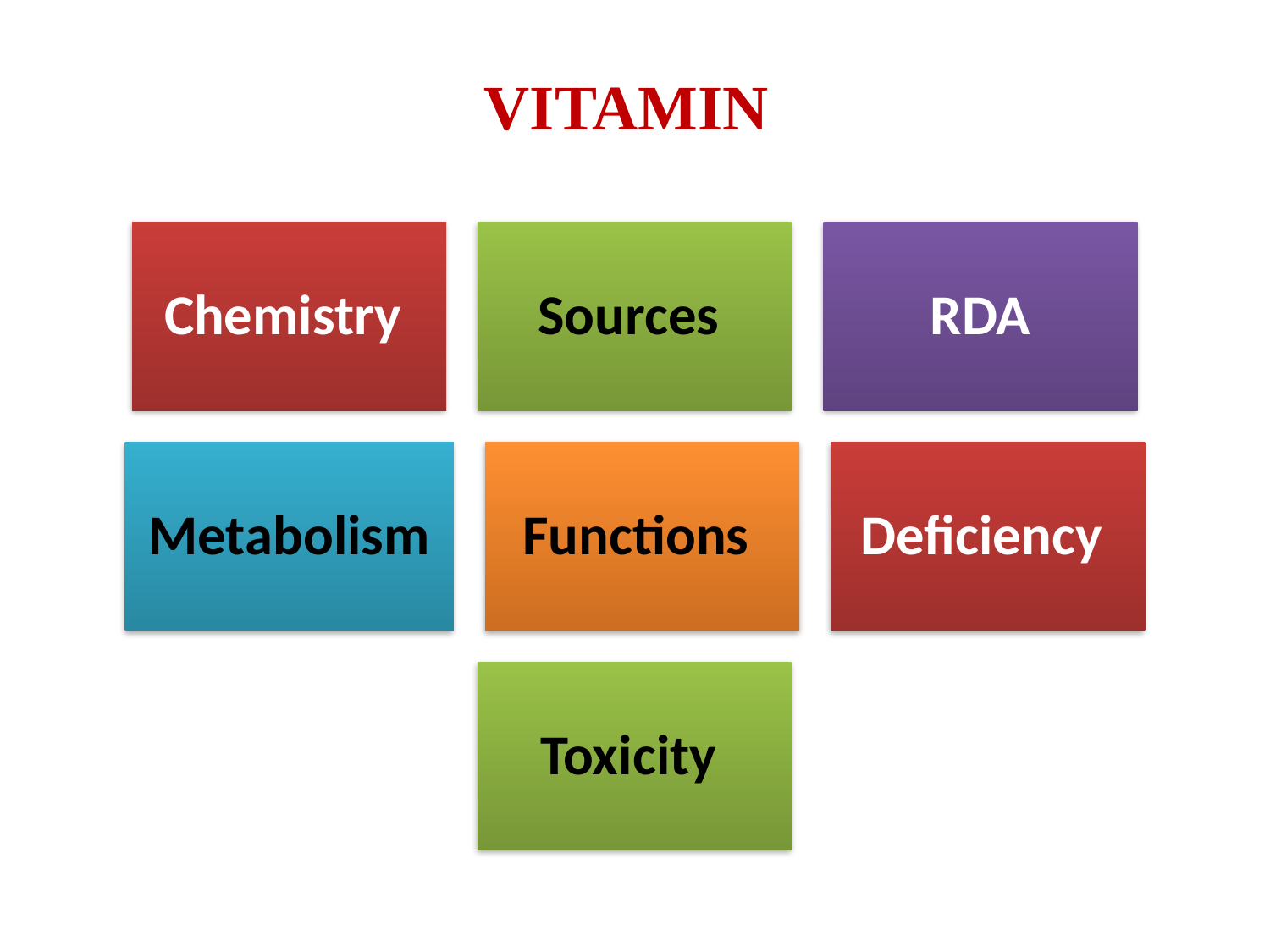

# Vitamin
Chemistry
Sources
RDA
Metabolism
Functions
Deficiency
Toxicity